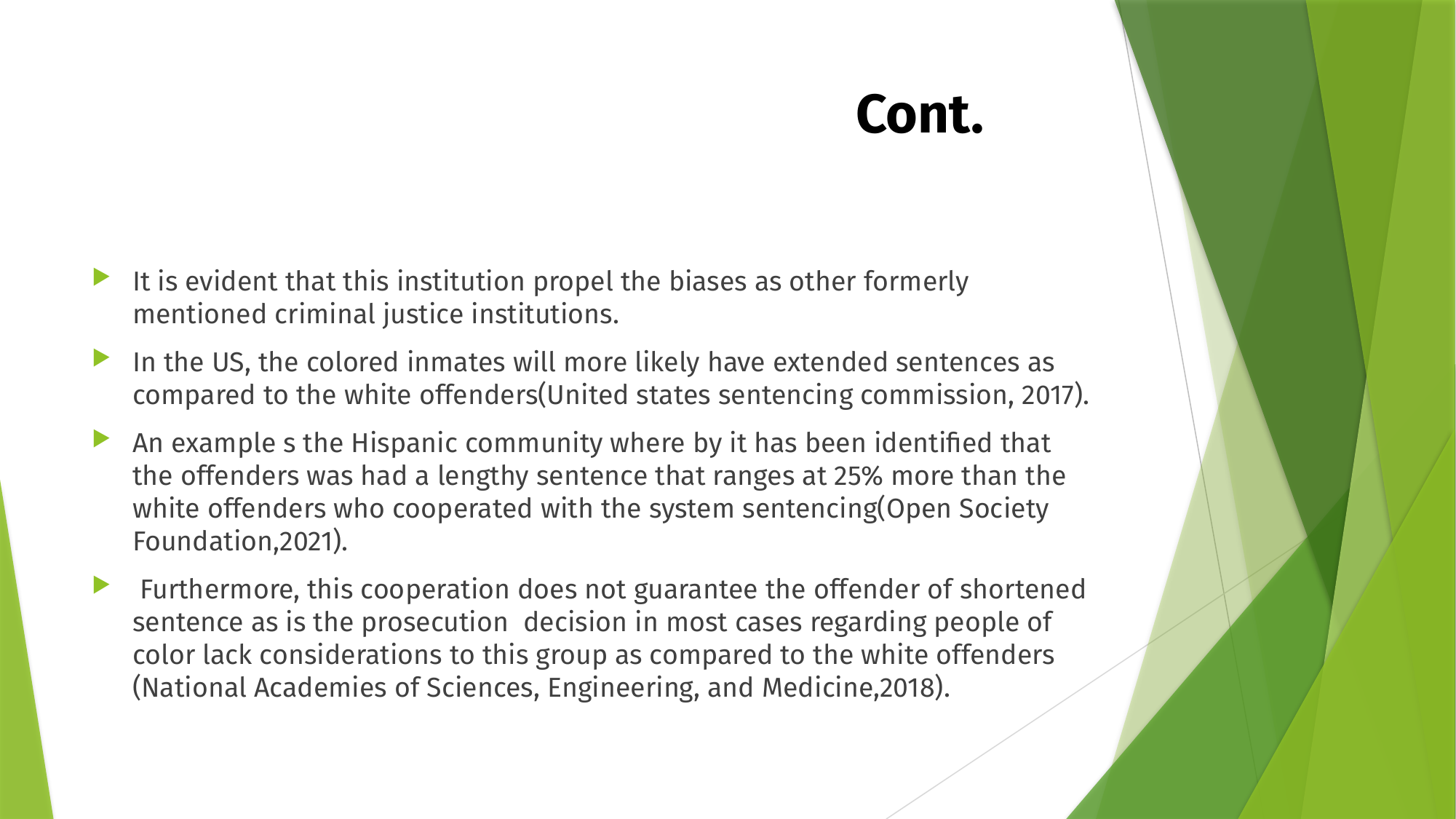

# Cont.
It is evident that this institution propel the biases as other formerly mentioned criminal justice institutions.
In the US, the colored inmates will more likely have extended sentences as compared to the white offenders(United states sentencing commission, 2017).
An example s the Hispanic community where by it has been identified that the offenders was had a lengthy sentence that ranges at 25% more than the white offenders who cooperated with the system sentencing(Open Society Foundation,2021).
 Furthermore, this cooperation does not guarantee the offender of shortened sentence as is the prosecution  decision in most cases regarding people of color lack considerations to this group as compared to the white offenders (National Academies of Sciences, Engineering, and Medicine,2018).